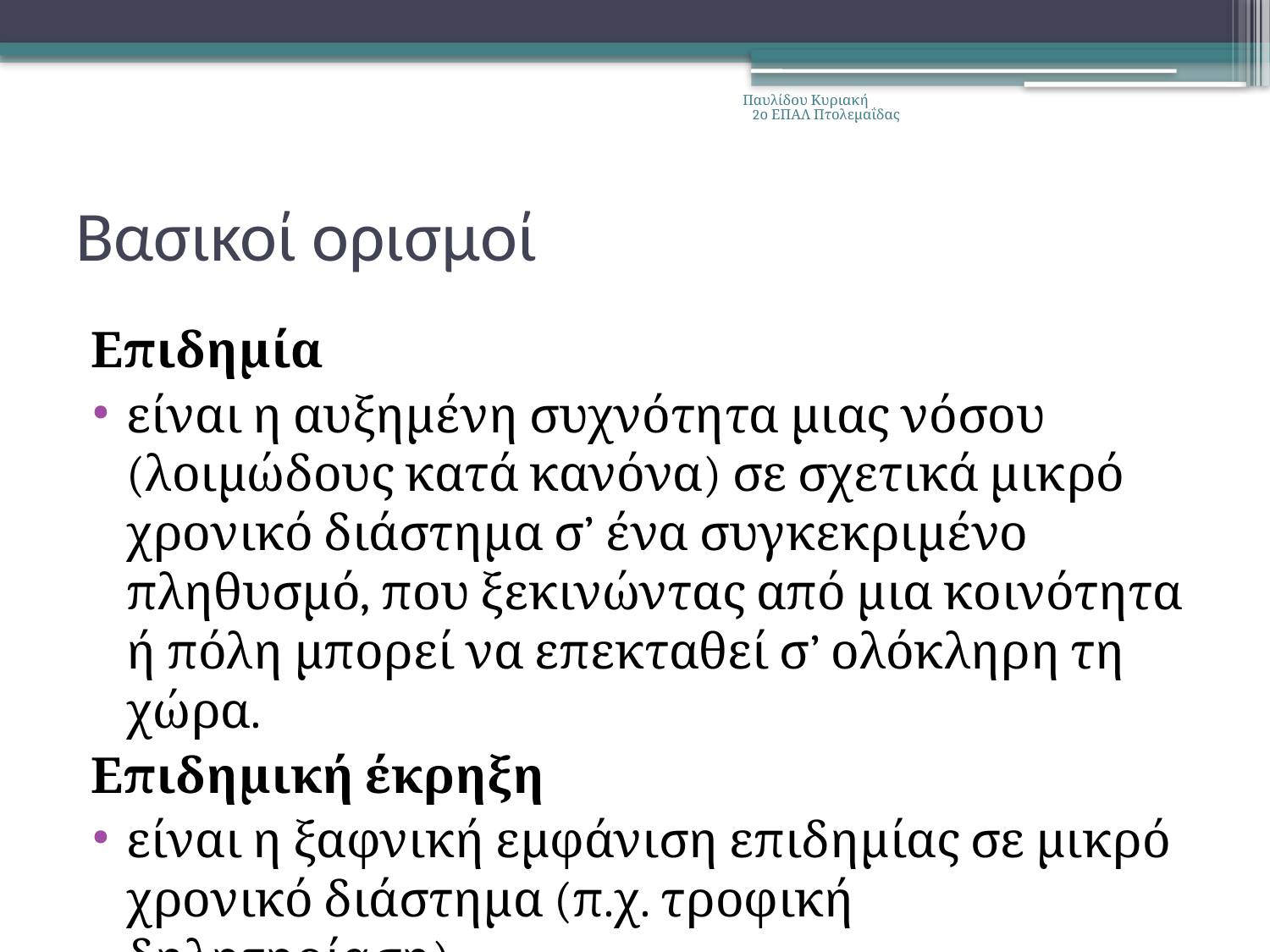

Παυλίδου Κυριακή             2ο ΕΠΑΛ Πτολεμαΐδας
# Βασικοί ορισμοί
Επιδημία
είναι η αυξημένη συχνότητα μιας νόσου (λοιμώδους κατά κανόνα) σε σχετικά μικρό χρονικό διάστημα σ’ ένα συγκεκριμένο πληθυσμό, που ξεκινώντας από μια κοινότητα ή πόλη μπορεί να επεκταθεί σ’ ολόκληρη τη χώρα.
Επιδημική έκρηξη
είναι η ξαφνική εμφάνιση επιδημίας σε μικρό χρονικό διάστημα (π.χ. τροφική δηλητηρίαση).